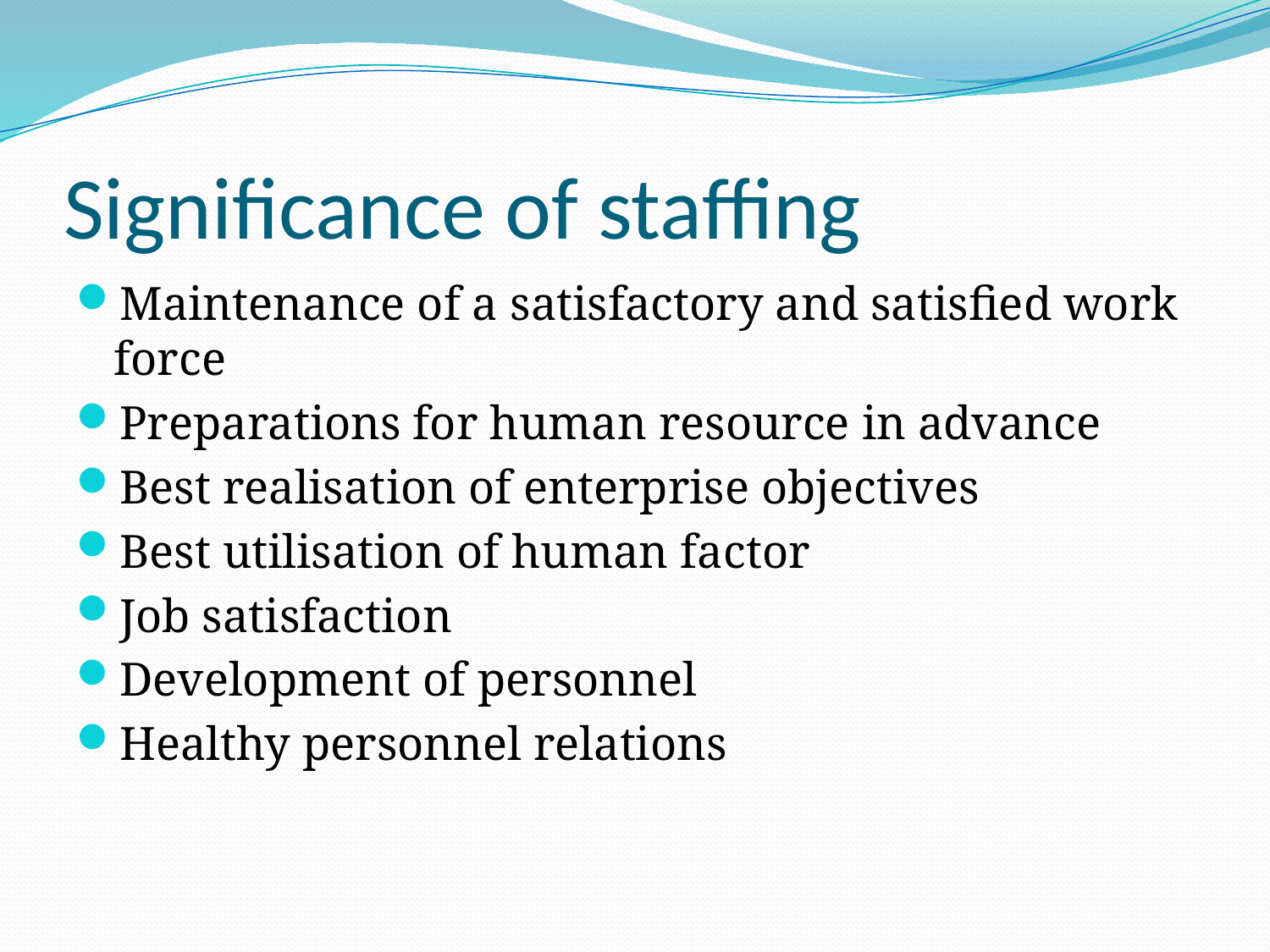

# Significance of staffing
Maintenance of a satisfactory and satisfied work force
Preparations for human resource in advance
Best realisation of enterprise objectives
Best utilisation of human factor
Job satisfaction
Development of personnel
Healthy personnel relations